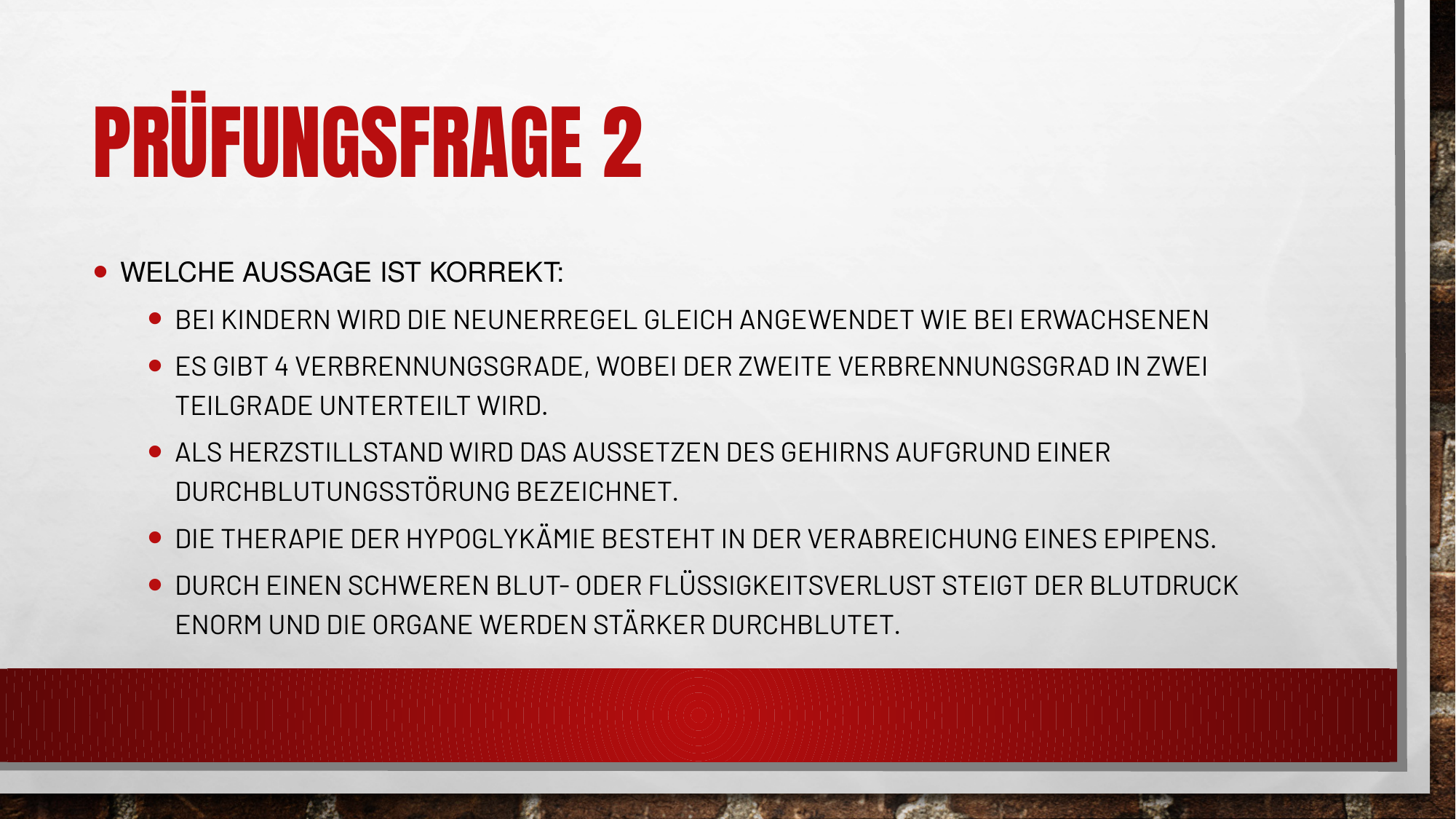

# Prüfungsfrage 2
Welche Aussage ist korrekt:
Bei Kindern wird die Neunerregel gleich angewendet wie bei Erwachsenen
Es gibt 4 Verbrennungsgrade, wobei der zweite Verbrennungsgrad in zwei Teilgrade unterteilt wird.
Als Herzstillstand wird das Aussetzen des Gehirns aufgrund einer Durchblutungsstörung bezeichnet.
Die Therapie der Hypoglykämie besteht in der Verabreichung eines Epipens.
Durch einen schweren Blut- oder Flüssigkeitsverlust steigt der Blutdruck enorm und die Organe werden stärker durchblutet.